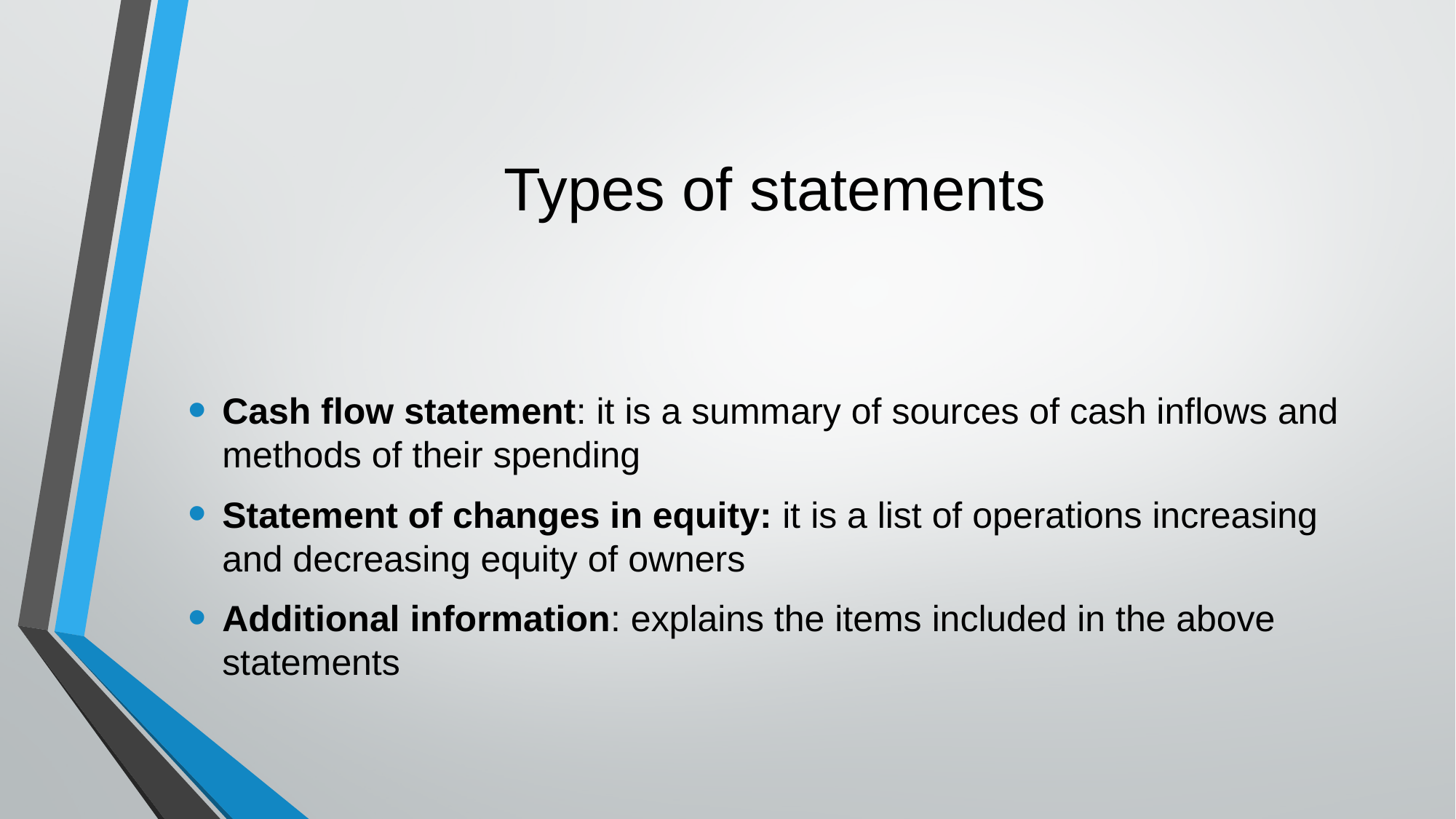

# Types of statements

Cash flow statement: it is a summary of sources of cash inflows and methods of their spending
Statement of changes in equity: it is a list of operations increasing and decreasing equity of owners
Additional information: explains the items included in the above statements